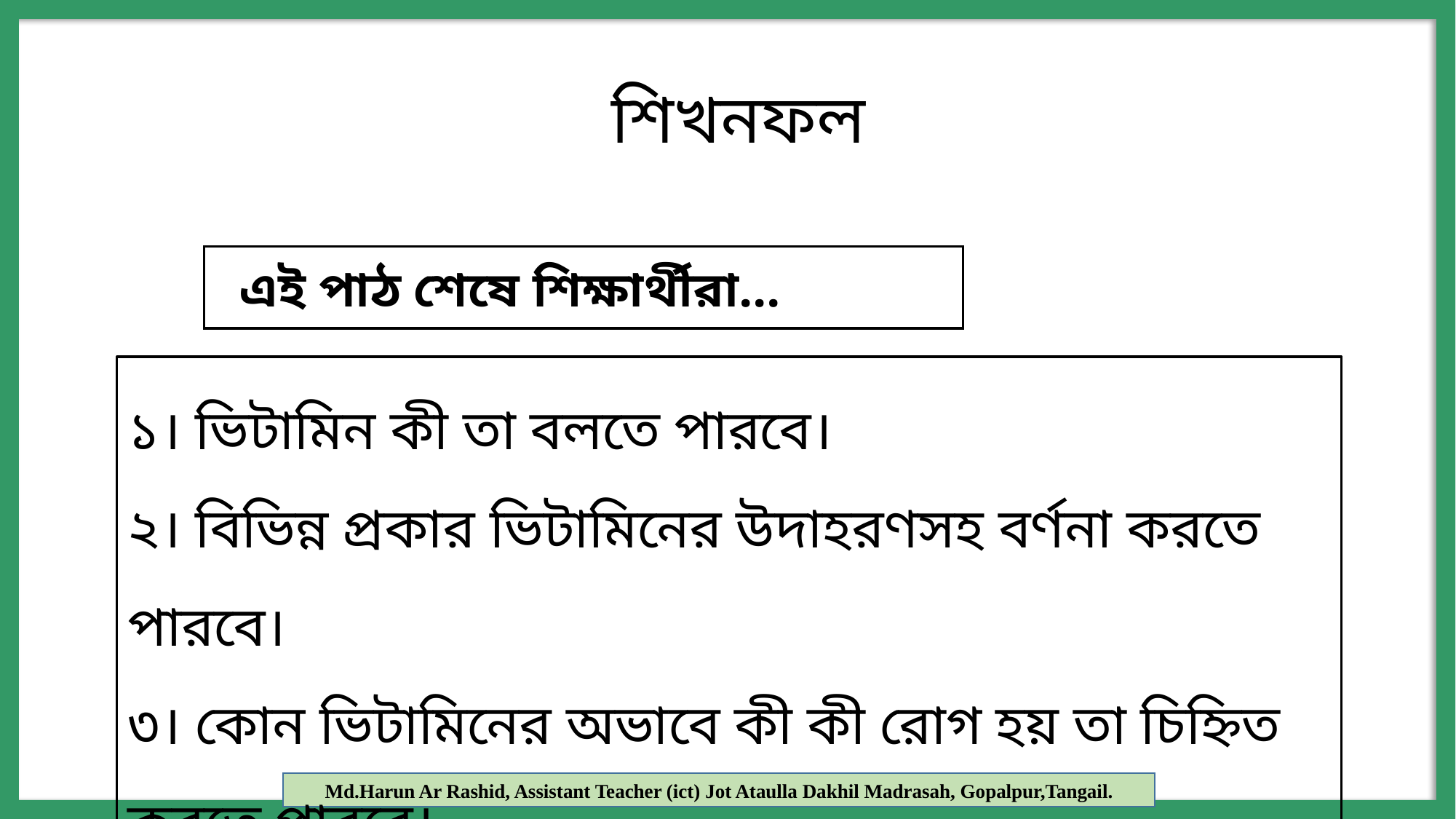

শিখনফল
  এই পাঠ শেষে শিক্ষার্থীরা…
১। ভিটামিন কী তা বলতে পারবে।
২। বিভিন্ন প্রকার ভিটামিনের উদাহরণসহ বর্ণনা করতে পারবে।
৩। কোন ভিটামিনের অভাবে কী কী রোগ হয় তা চিহ্নিত করতে পারবে।